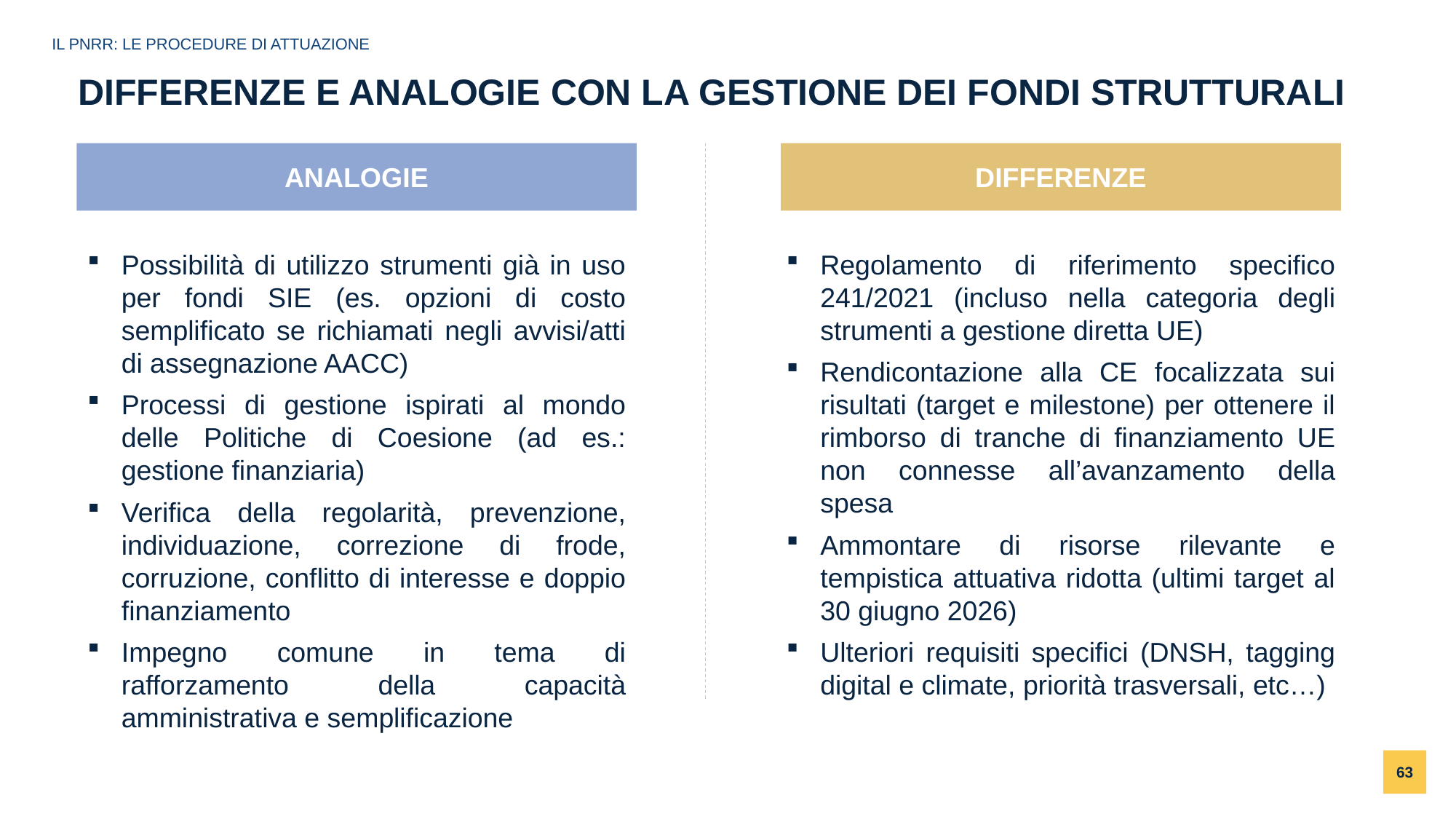

IL PNRR: LE PROCEDURE DI ATTUAZIONE
# DIFFERENZE E ANALOGIE CON LA GESTIONE DEI FONDI STRUTTURALI
ANALOGIE
DIFFERENZE
Regolamento di riferimento specifico 241/2021 (incluso nella categoria degli strumenti a gestione diretta UE)
Rendicontazione alla CE focalizzata sui risultati (target e milestone) per ottenere il rimborso di tranche di finanziamento UE non connesse all’avanzamento della spesa
Ammontare di risorse rilevante e tempistica attuativa ridotta (ultimi target al 30 giugno 2026)
Ulteriori requisiti specifici (DNSH, tagging digital e climate, priorità trasversali, etc…)
Possibilità di utilizzo strumenti già in uso per fondi SIE (es. opzioni di costo semplificato se richiamati negli avvisi/atti di assegnazione AACC)
Processi di gestione ispirati al mondo delle Politiche di Coesione (ad es.: gestione finanziaria)
Verifica della regolarità, prevenzione, individuazione, correzione di frode, corruzione, conflitto di interesse e doppio finanziamento
Impegno comune in tema di rafforzamento della capacità amministrativa e semplificazione